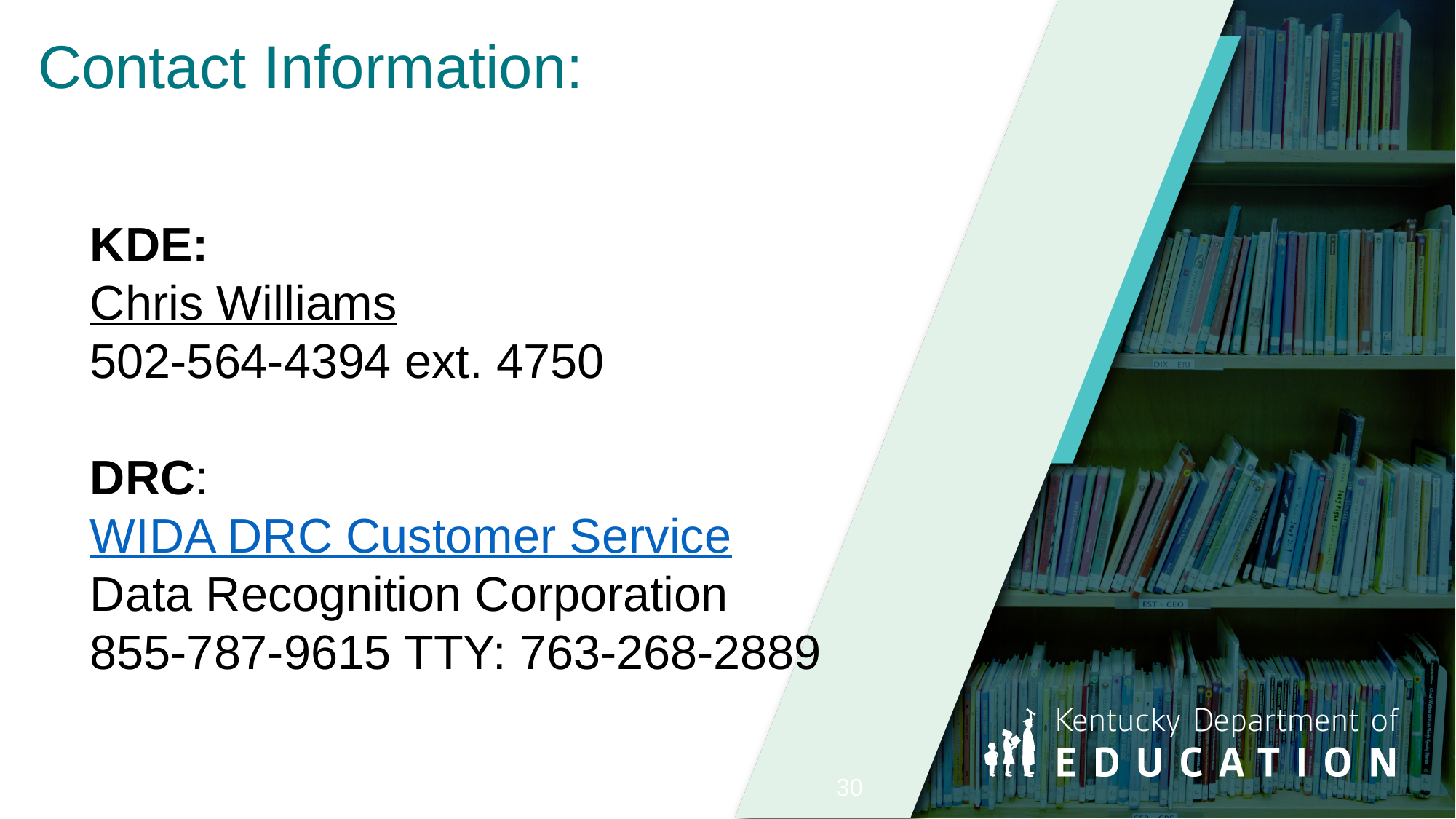

# Contact Information:
KDE:
Chris Williams
502-564-4394 ext. 4750

DRC:
WIDA DRC Customer Service
Data Recognition Corporation
855-787-9615 TTY: 763-268-2889
30